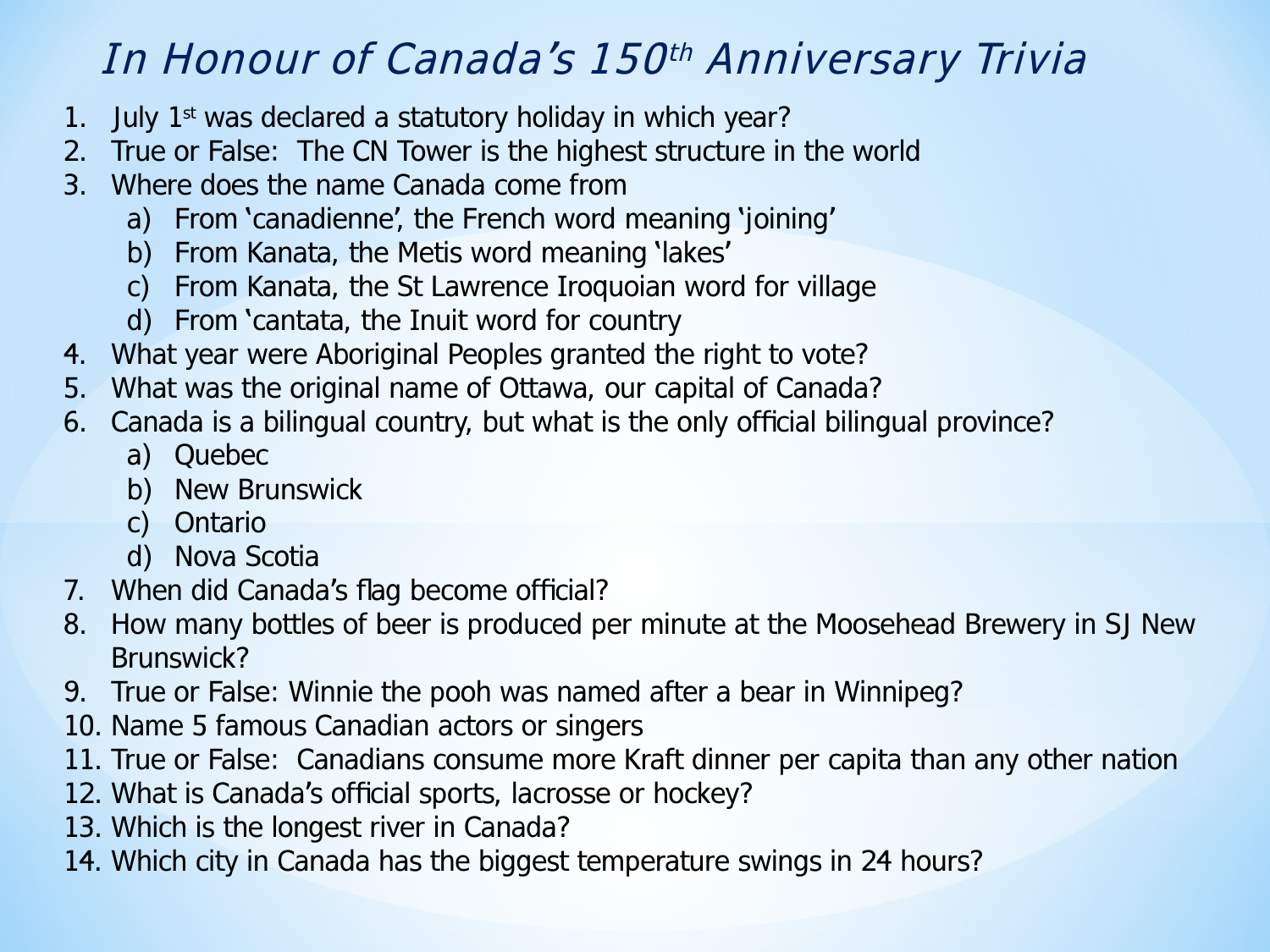

5. President’s report:
Appeal for new board members
Tapping’s Bay dock survived well / No additional parking
Welcome sign with mentioning of donors, and some friendly advice for users
MPOA: The year in review:
Commercial General Liabilty Insrance plus Director &Officers Insurance
No news on Incorporation (delay of ONCA legislation)
Denbigh Ambulance service
Fish Habitat Enhancement
OPP boat washing
Hydro and Bell
Building Permit changes for docks/ floating docks
Gypsy moth traps available (inserts & pheromen: free of charge / new traps: $5.00)
Septic: 10 points about keeping your septic working well
AH: Septic tank inspection (brochures - Health Unit)
6. Treasurer’s Report (Richard Colden, Treasurer)
7. Guest Speakers:
Jill Watersheds Canada
8. Lisa Martin: Lake Steward Report
9. Fran Bates, MPOA Membership & Communications updates
* Food drive when closing cottage?
* Photo contest?10. Election to fill vacancies on the MPOA Board (Fran Bates)
Call for nominations from the floor
(Candidates should present themselves briefly and indicate what his/her interests are)
In Honour of Canada’s 150th Anniversary Trivia
July 1st was declared a statutory holiday in which year?
True or False:  The CN Tower is the highest structure in the world
Where does the name Canada come from
From ‘canadienne’, the French word meaning ‘joining’
From Kanata, the Metis word meaning ‘lakes’
From Kanata, the St Lawrence Iroquoian word for village
From ‘cantata, the Inuit word for country
What year were Aboriginal Peoples granted the right to vote?
What was the original name of Ottawa, our capital of Canada?
Canada is a bilingual country, but what is the only official bilingual province?
Quebec
New Brunswick
Ontario
Nova Scotia
When did Canada’s flag become official?
How many bottles of beer is produced per minute at the Moosehead Brewery in SJ New Brunswick?
True or False: Winnie the pooh was named after a bear in Winnipeg?
Name 5 famous Canadian actors or singers
True or False:  Canadians consume more Kraft dinner per capita than any other nation
What is Canada’s official sports, lacrosse or hockey?
Which is the longest river in Canada?
Which city in Canada has the biggest temperature swings in 24 hours?